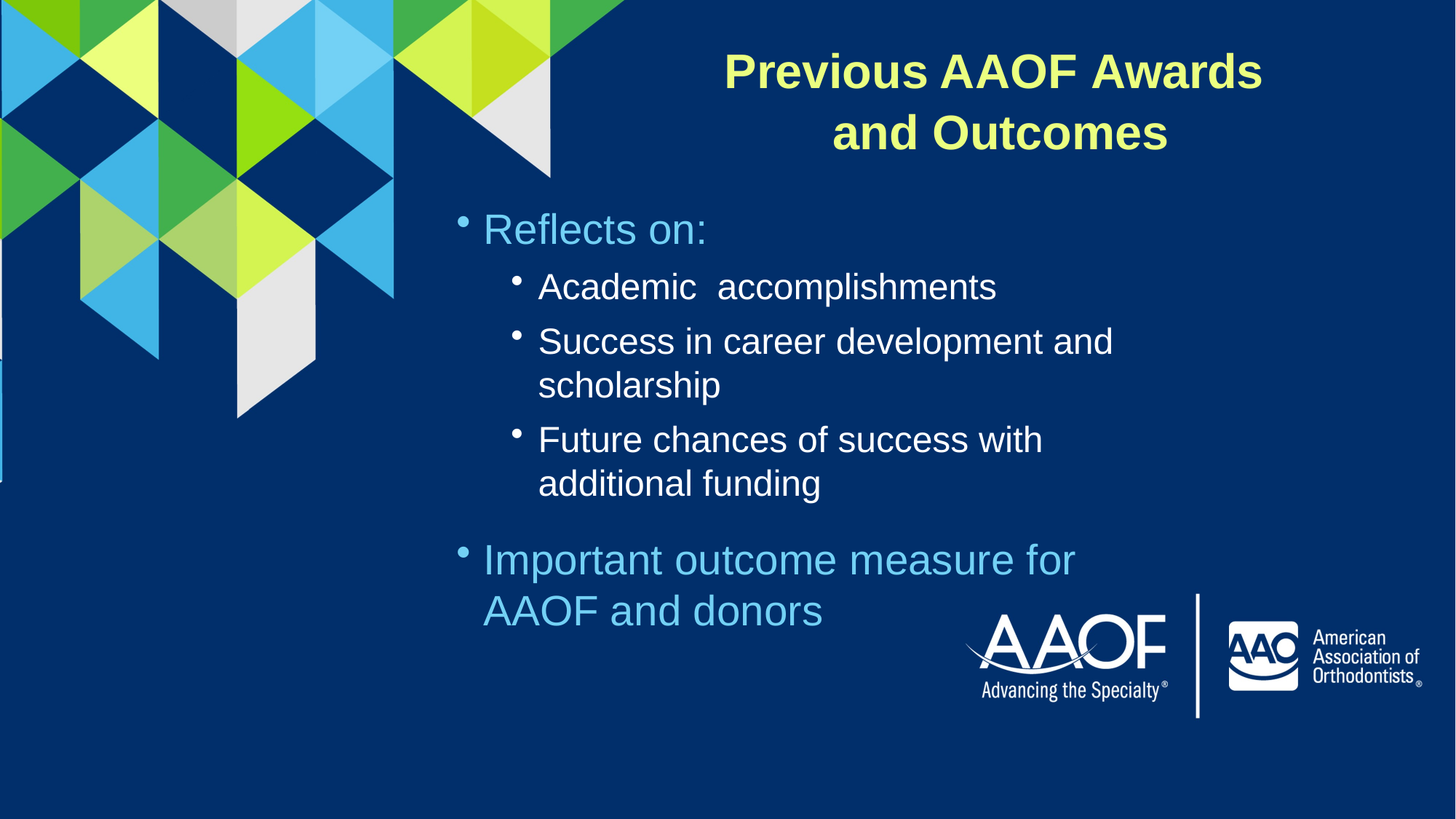

Previous AAOF Awards
and Outcomes
Reflects on:
Academic  accomplishments
Success in career development and scholarship
Future chances of success with additional funding
Important outcome measure for AAOF and donors